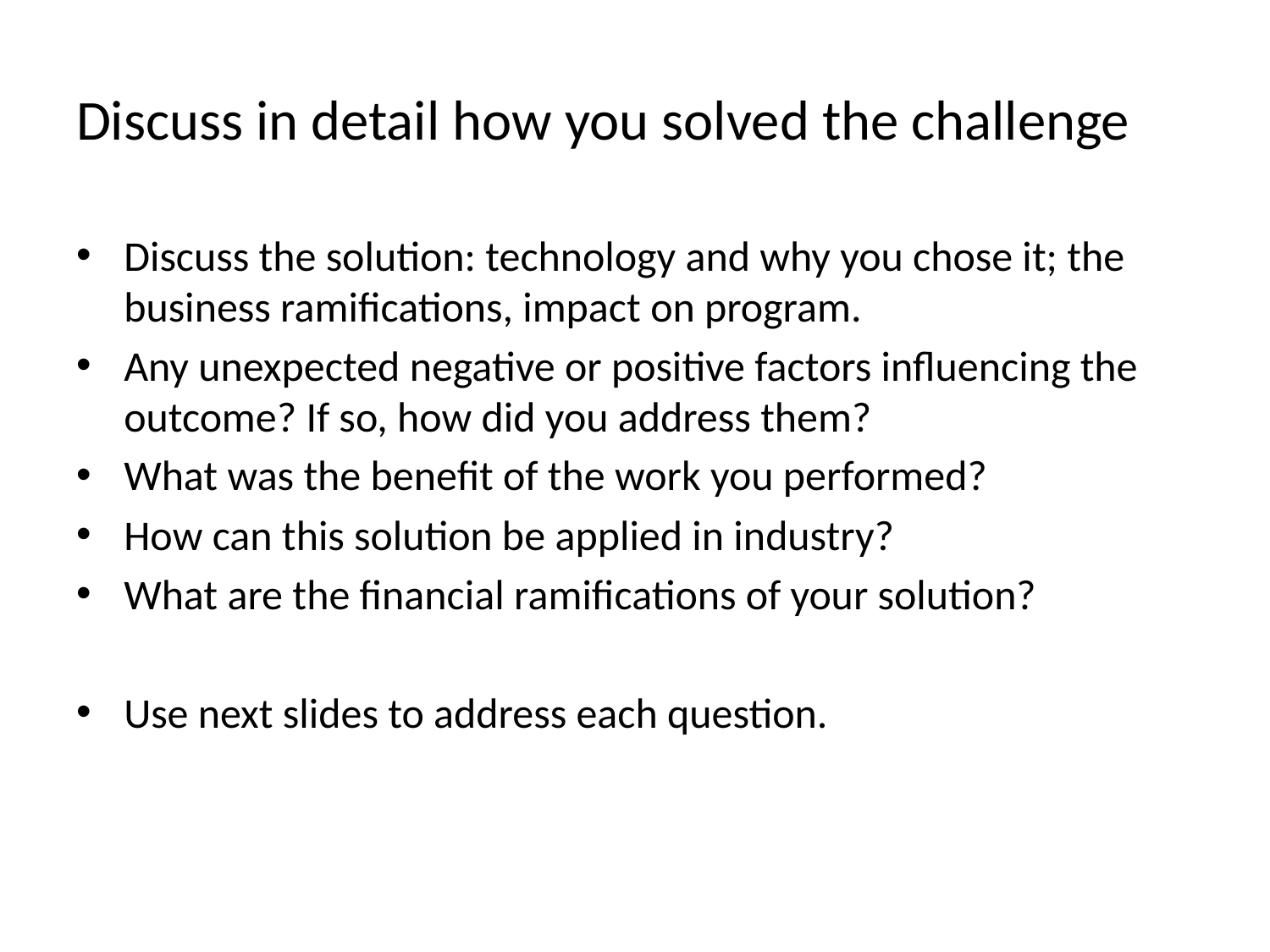

# Discuss in detail how you solved the challenge
Discuss the solution: technology and why you chose it; the business ramifications, impact on program.
Any unexpected negative or positive factors influencing the outcome? If so, how did you address them?
What was the benefit of the work you performed?
How can this solution be applied in industry?
What are the financial ramifications of your solution?

Use next slides to address each question.